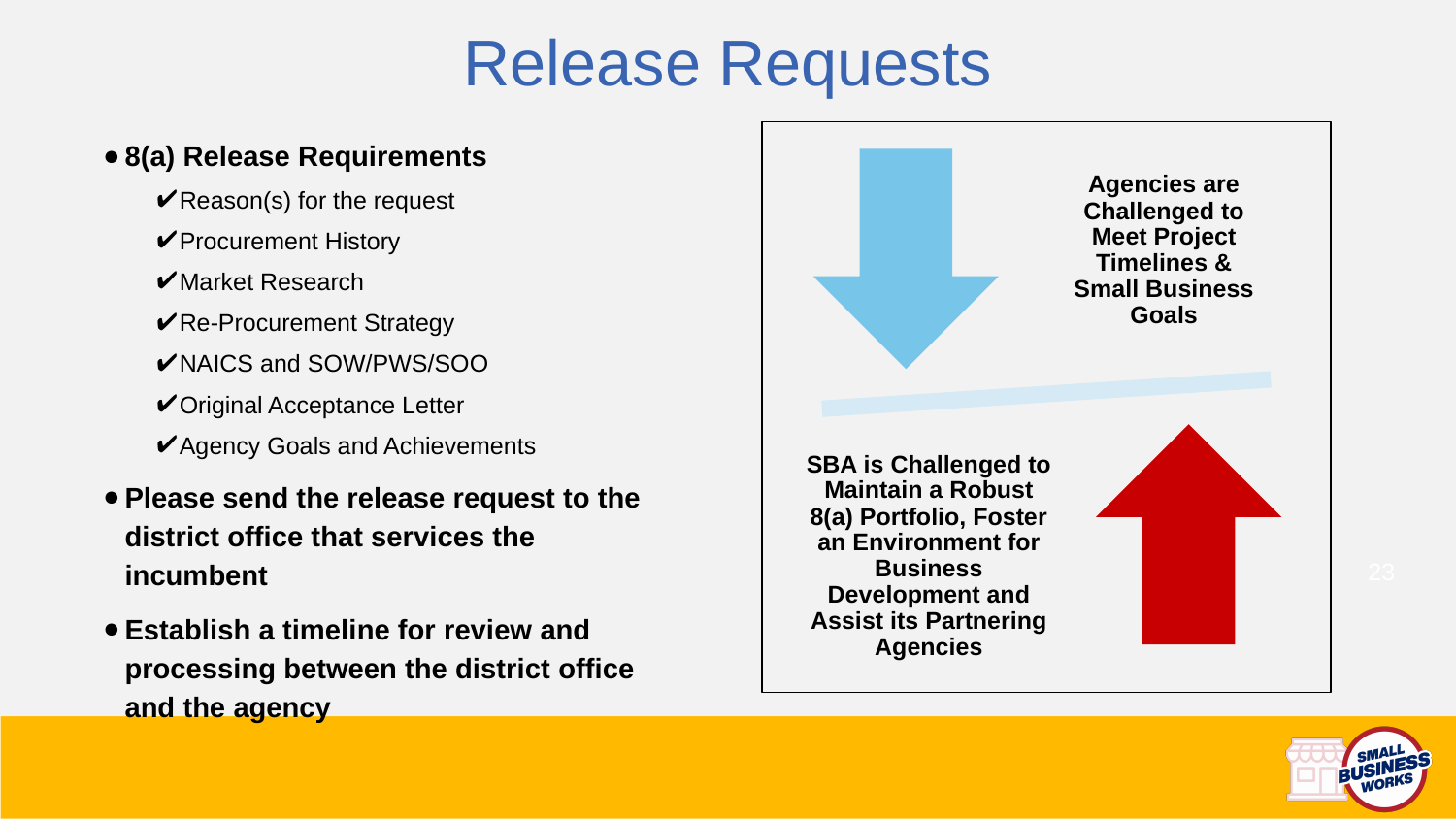

# Release Requests

8(a) Release Requirements
Reason(s) for the request
Procurement History
Market Research
Re-Procurement Strategy
NAICS and SOW/PWS/SOO
Original Acceptance Letter
Agency Goals and Achievements
Please send the release request to the district office that services the incumbent
Establish a timeline for review and processing between the district office and the agency
Agencies are Challenged to Meet Project Timelines & Small Business Goals

SBA is Challenged to Maintain a Robust 8(a) Portfolio, Foster an Environment for Business Development and Assist its Partnering Agencies
23